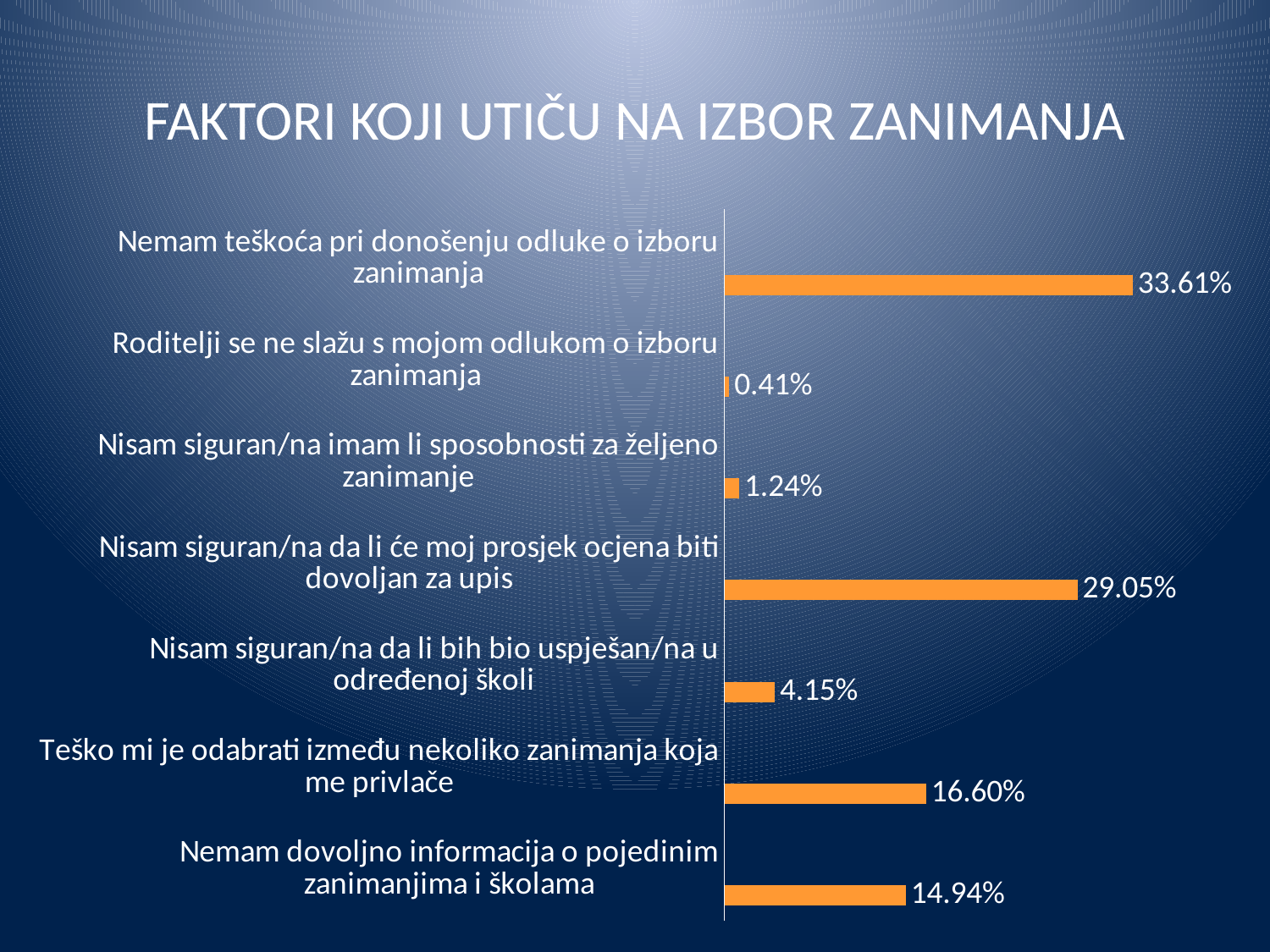

# FAKTORI KOJI UTIČU NA IZBOR ZANIMANJA

### Chart

| Category | Column1 | Column2 | Column3 |
|---|---|---|---|
| Nemam dovoljno informacija o pojedinim zanimanjima i školama | 0.14940000000000006 | None | None |
| Teško mi je odabrati između nekoliko zanimanja koja me privlače | 0.166 | None | None |
| Nisam siguran/na da li bih bio uspješan/na u određenoj školi | 0.0415 | None | None |
| Nisam siguran/na da li će moj prosjek ocjena biti dovoljan za upis | 0.2905000000000001 | None | None |
| Nisam siguran/na imam li sposobnosti za željeno zanimanje | 0.012400000000000001 | None | None |
| Roditelji se ne slažu s mojom odlukom o izboru zanimanja | 0.0041 | None | None |
| Nemam teškoća pri donošenju odluke o izboru zanimanja | 0.3361000000000001 | None | None |